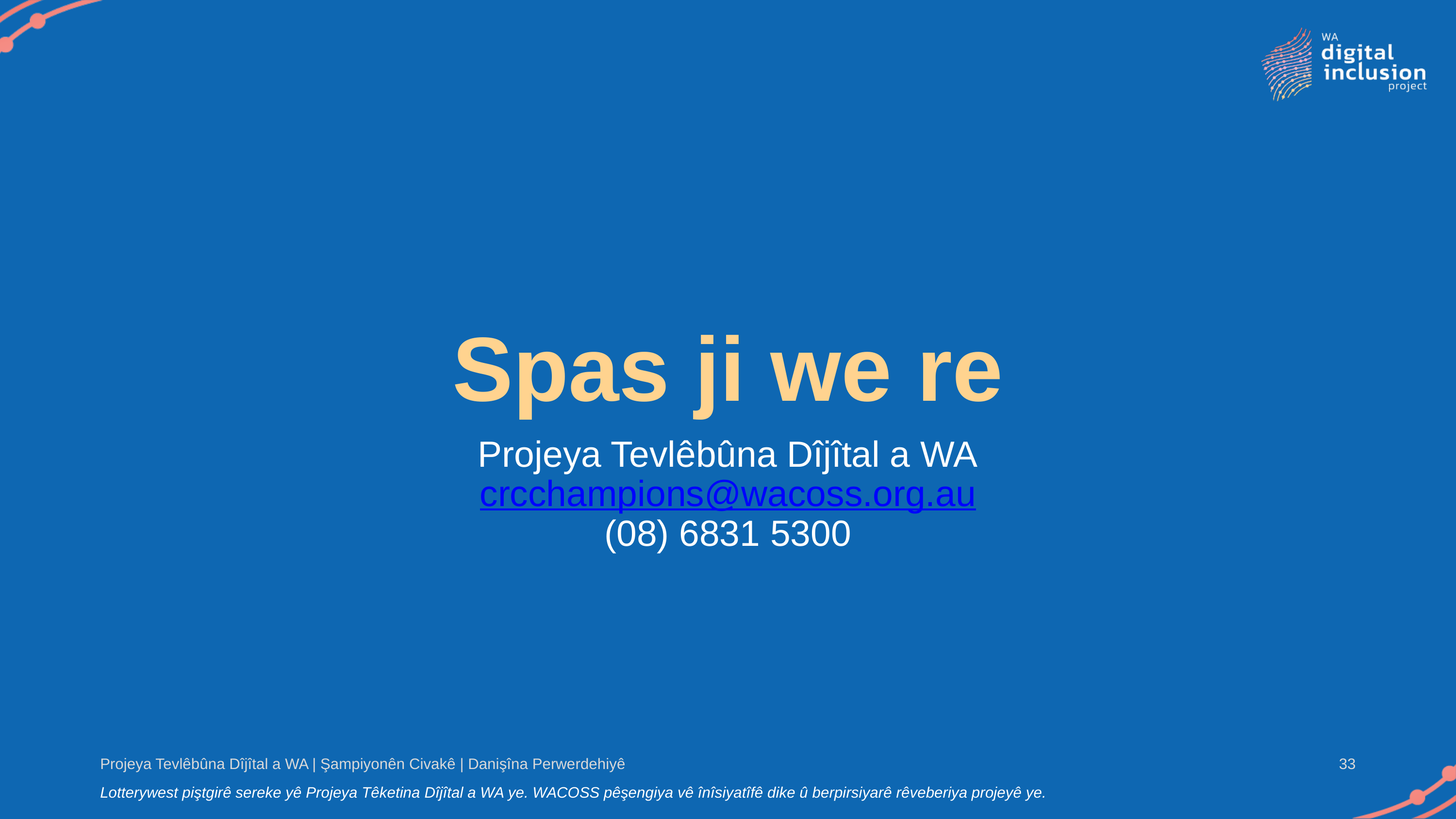

Spas ji we re
Projeya Tevlêbûna Dîjîtal a WA
crcchampions@wacoss.org.au
(08) 6831 5300

Projeya Tevlêbûna Dîjîtal a WA | Şampiyonên Civakê | Danişîna Perwerdehiyê

33

Lotterywest piştgirê sereke yê Projeya Têketina Dîjîtal a WA ye. WACOSS pêşengiya vê înîsiyatîfê dike û berpirsiyarê rêveberiya projeyê ye.